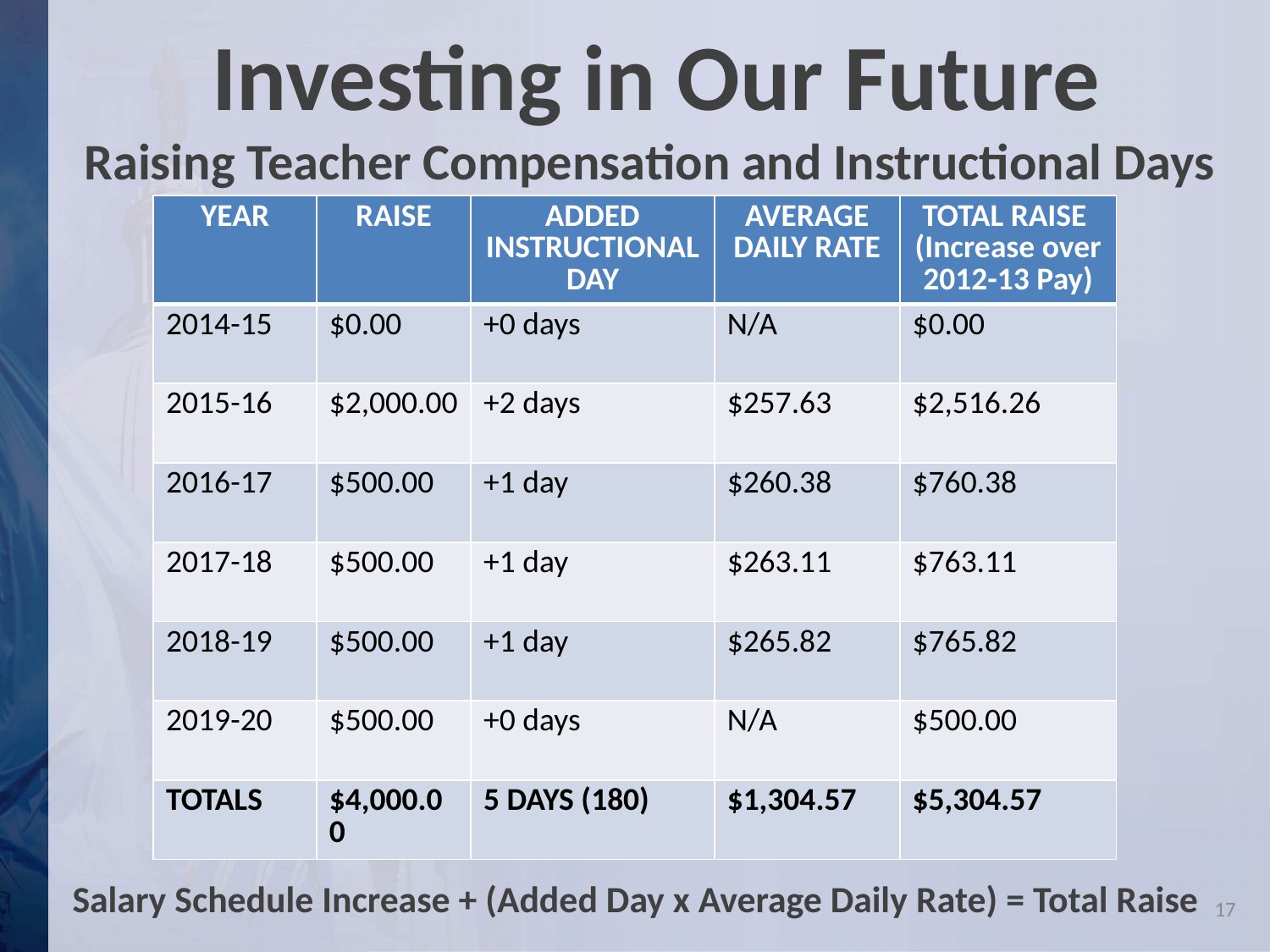

Investing in Our Future
Raising Teacher Compensation and Instructional Days
| YEAR | RAISE | ADDED INSTRUCTIONAL DAY | AVERAGE DAILY RATE | TOTAL RAISE (Increase over 2012-13 Pay) |
| --- | --- | --- | --- | --- |
| 2014-15 | $0.00 | +0 days | N/A | $0.00 |
| 2015-16 | $2,000.00 | +2 days | $257.63 | $2,516.26 |
| 2016-17 | $500.00 | +1 day | $260.38 | $760.38 |
| 2017-18 | $500.00 | +1 day | $263.11 | $763.11 |
| 2018-19 | $500.00 | +1 day | $265.82 | $765.82 |
| 2019-20 | $500.00 | +0 days | N/A | $500.00 |
| TOTALS | $4,000.00 | 5 DAYS (180) | $1,304.57 | $5,304.57 |
17
Salary Schedule Increase + (Added Day x Average Daily Rate) = Total Raise
| YEAR | RAISE | AVERAGE TEACHER SALARY | AVERAGE DAILY RATE | ADDED DAY | TOTAL AVERAGE TEACHER COMPENSATION | TOTAL COST FOR TEACHER PAY & ADDING DAYS |
| --- | --- | --- | --- | --- | --- | --- |
| 2014-15 | $0.00 | $44,373.00 | $246.52 | N/A | $44,373.00 | N/A |
| 2015-16 | $2,000.00 | $46,373.00 | $257.63 | Yes 2 days (182) | $46,888.26 | $150,000,000.00 |
| 2016-17 | $500.00 | $47,388.26 | $260.38 | Yes (183) | $47,648.64 | $60,000,000.00 |
| 2017-18 | $500.00 | $48,148.64 | $263.11 | Yes (184) | $48,411.75 | $60,000,000.00 |
| 2018-19 | $500.00 | $48,911.75 | $265.82 | Yes (185) | $49,177.57 | $60,000,000.00 |
| 2019-20 | $500.00 | $49,677.57 | $268.53 | No (185) | $49,677.57 | $32,000,000.00 |
| TOTALS | $4,000.00 | $49,677.57 | $268.53 | 5 DAYS (185) | $5,304.57 INCREASE OVER 2012-13 PAY | $362,000,000.00 |